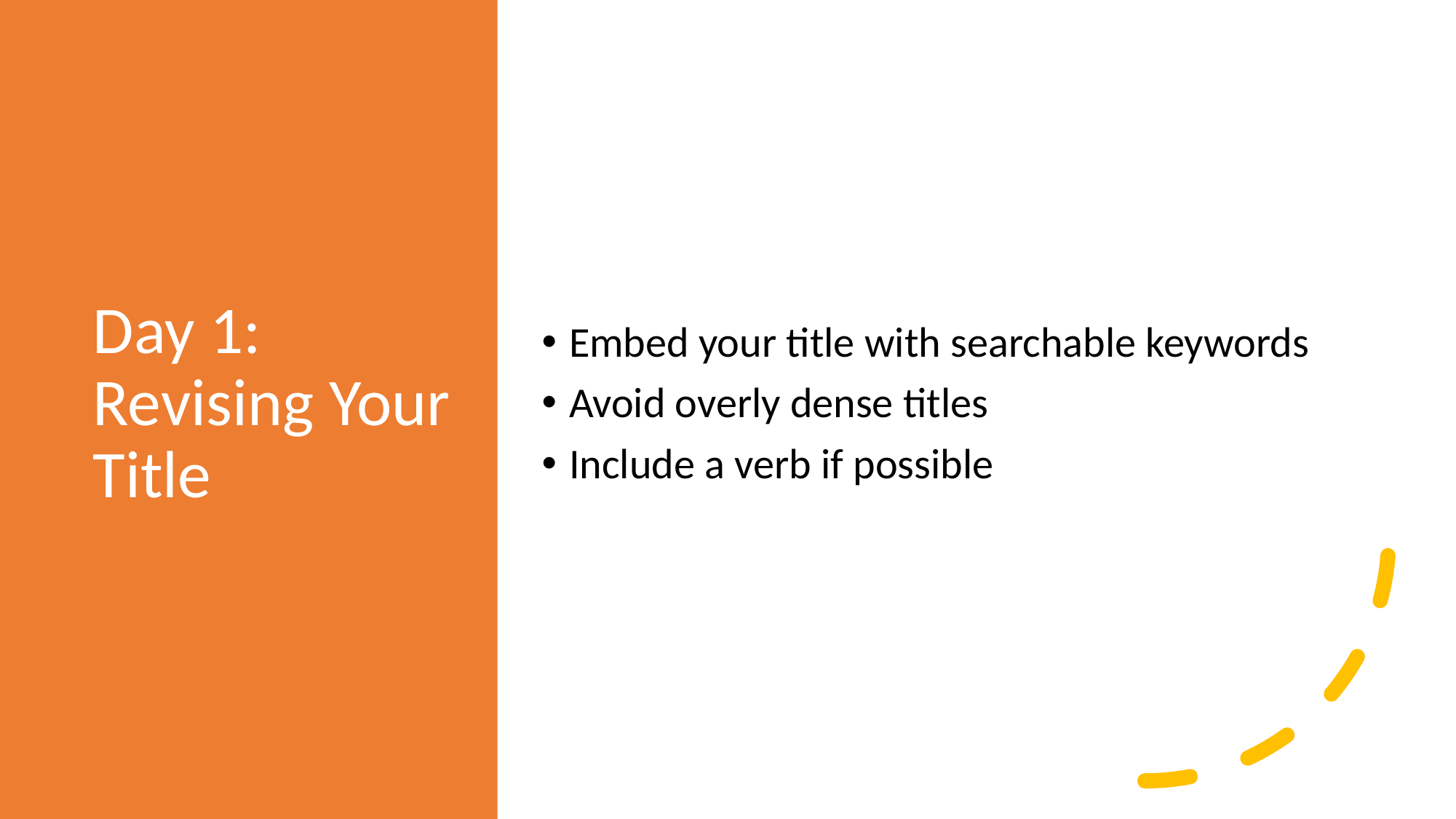

# Day 1: Revising Your Title
Embed your title with searchable keywords
Avoid overly dense titles
Include a verb if possible